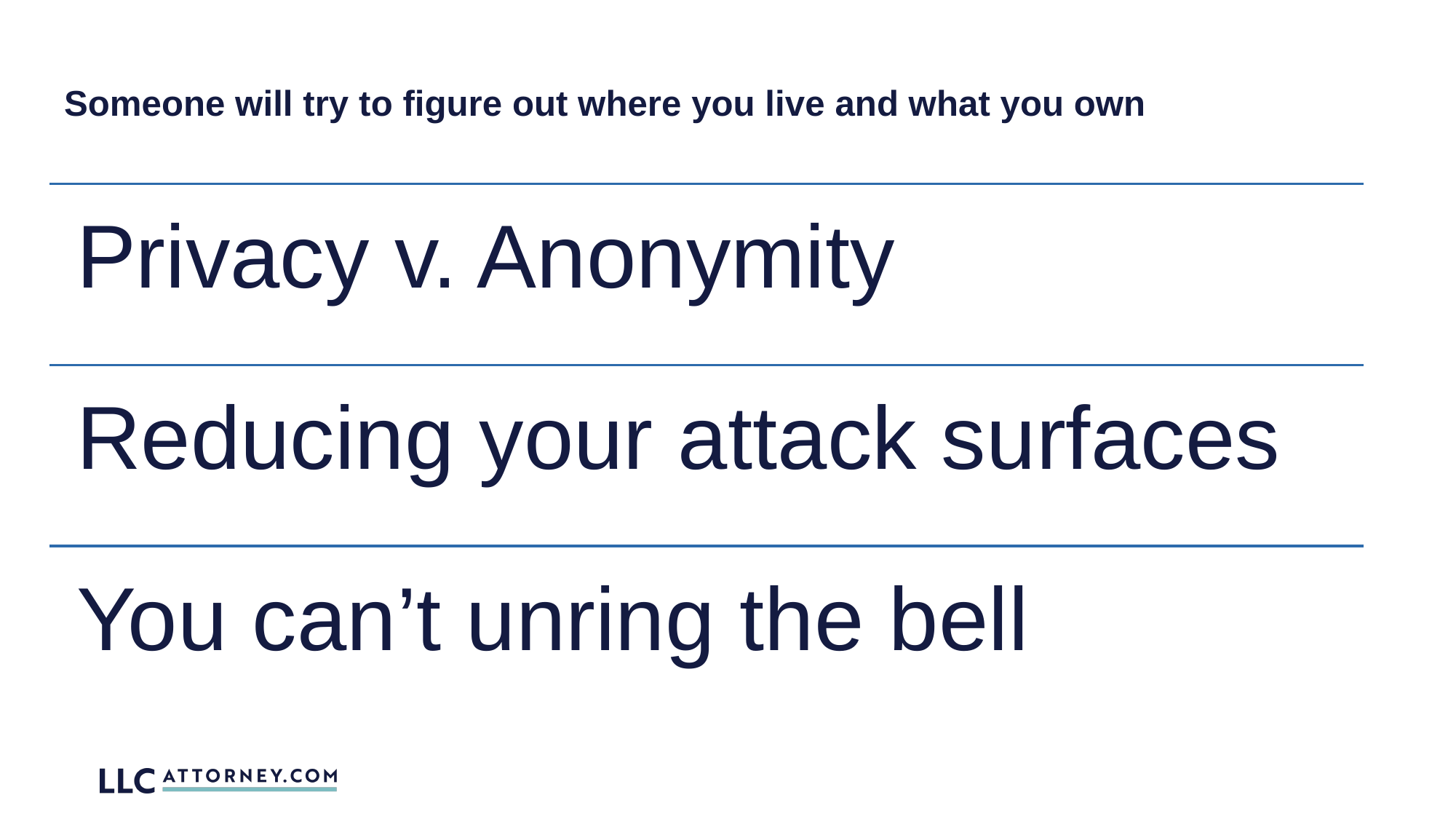

# Someone will try to figure out where you live and what you own

Privacy v. Anonymity

Reducing your attack surfaces

You can’t unring the bell